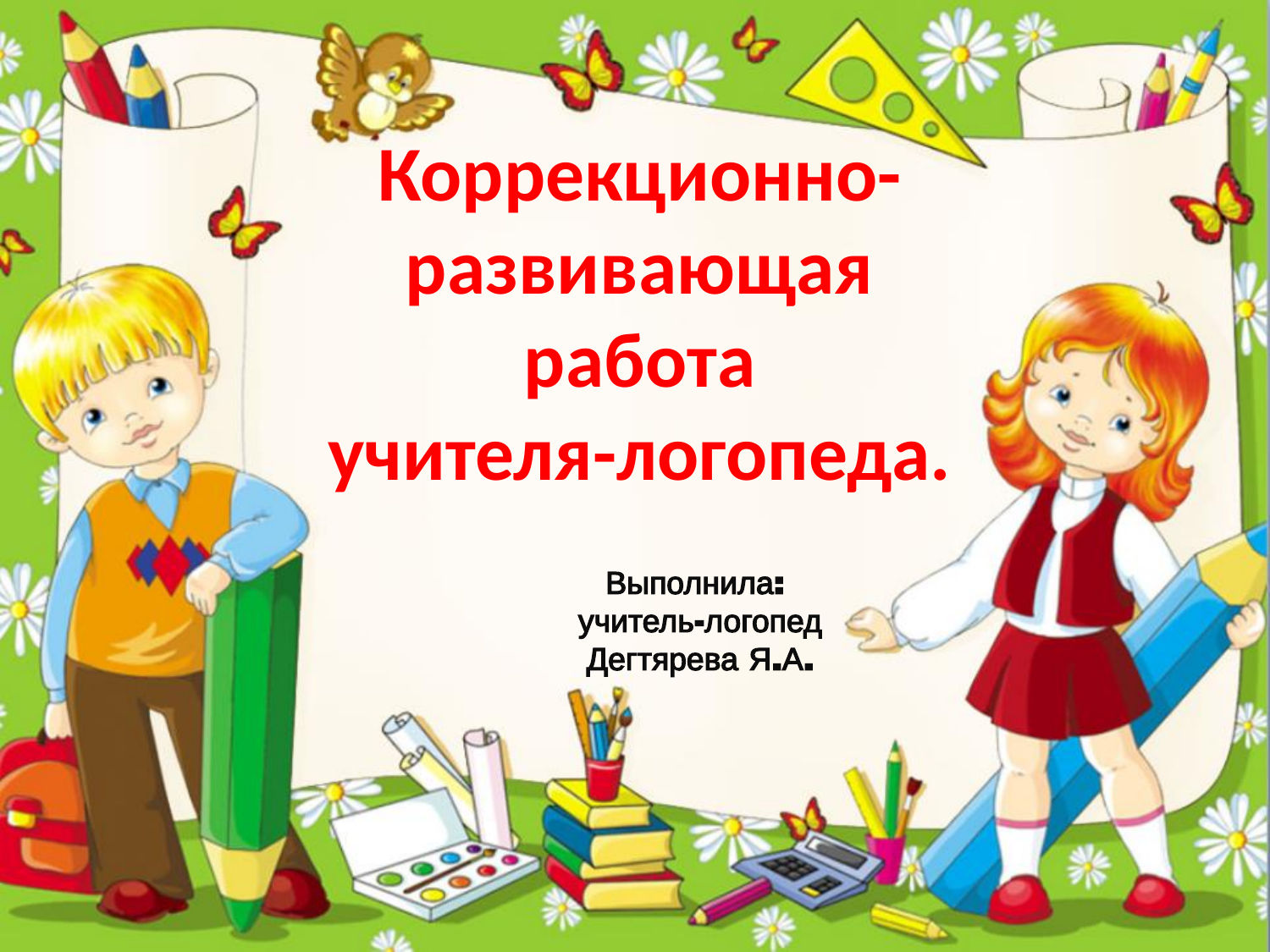

# Коррекционно-развивающая работа учителя-логопеда.
Выполнила:
 учитель-логопед
 Дегтярева Я.А.